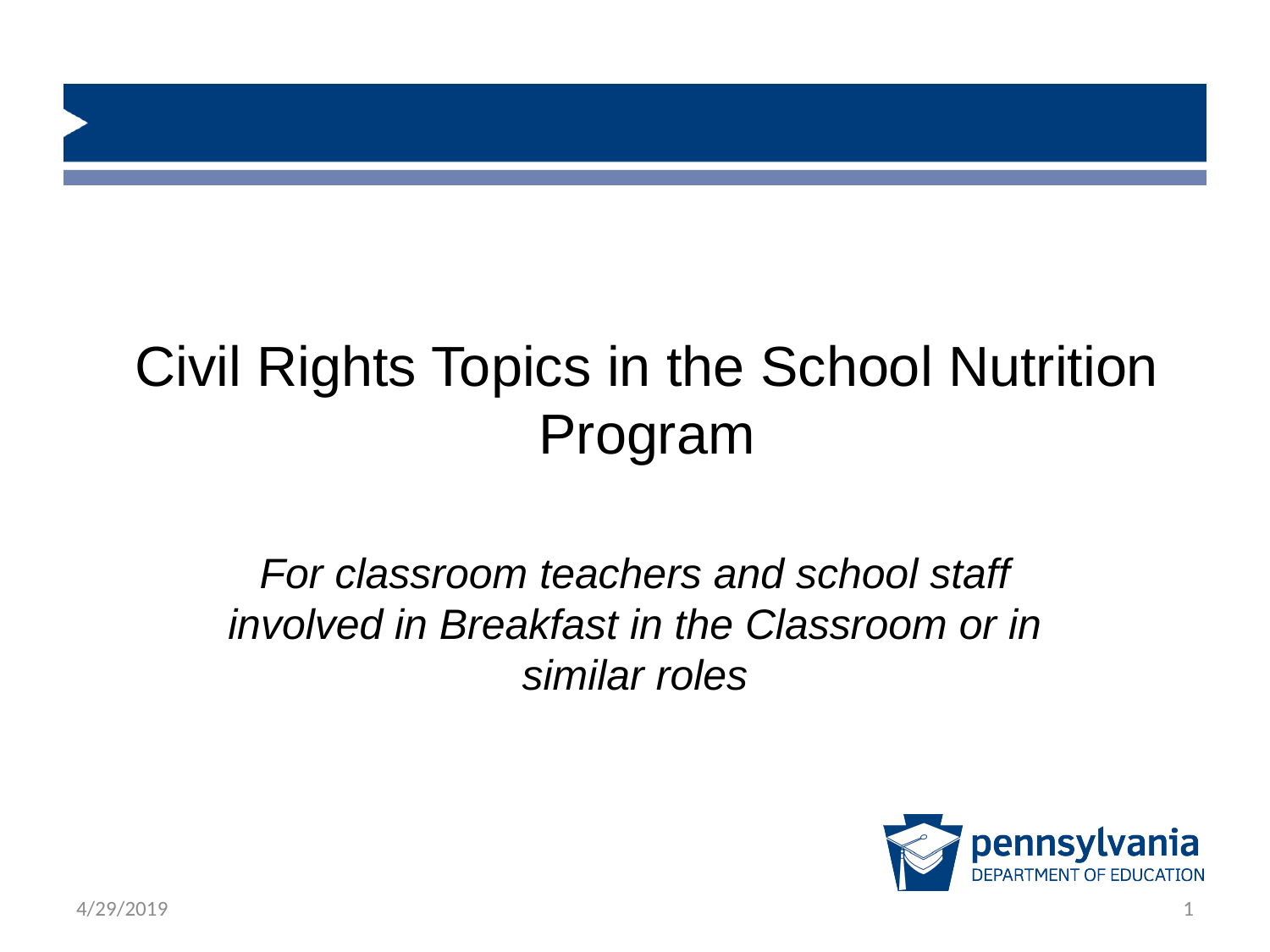

# Civil Rights Topics in the School Nutrition Program
For classroom teachers and school staff involved in Breakfast in the Classroom or in similar roles
4/29/2019
1